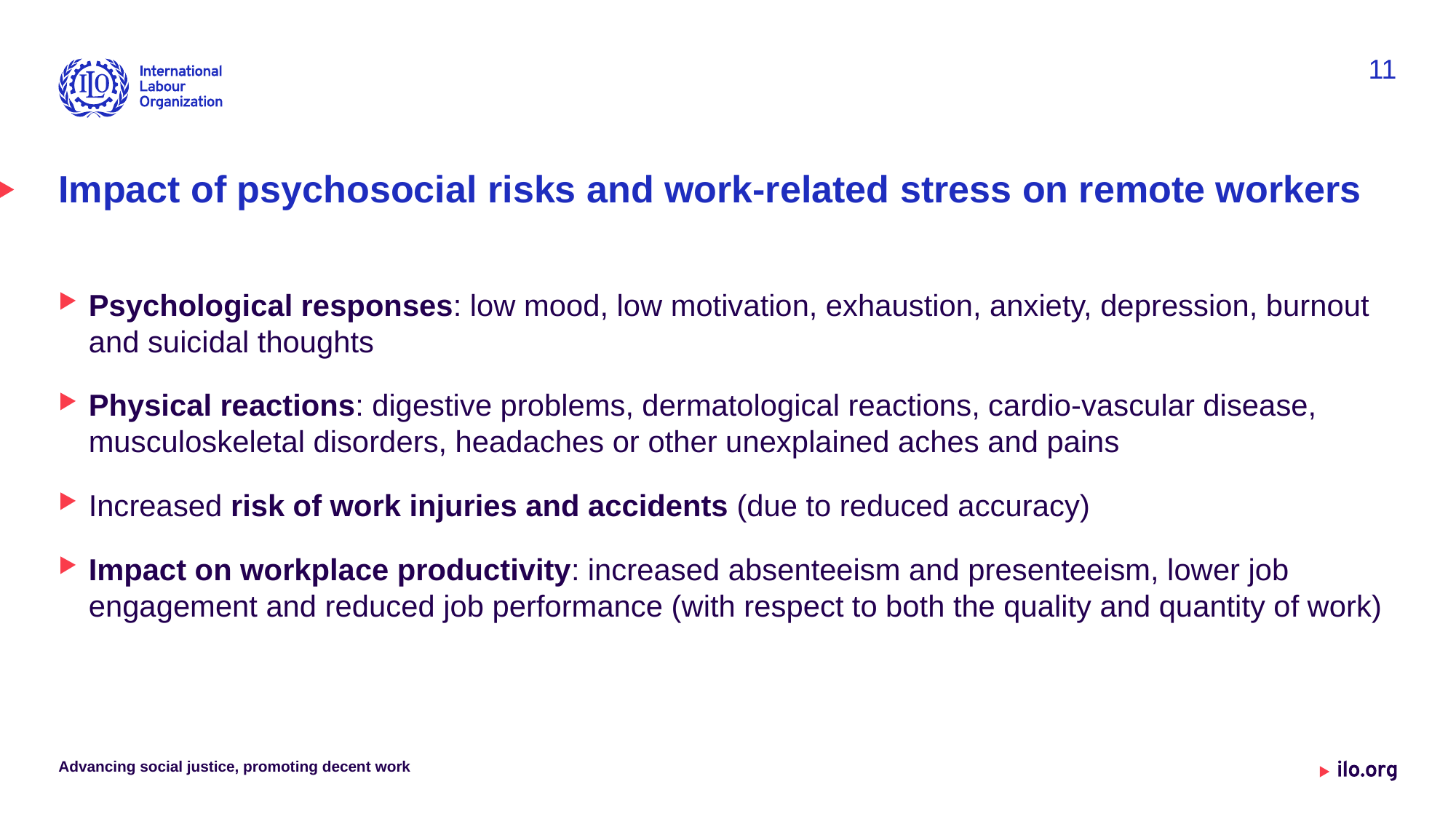

11
# Impact of psychosocial risks and work-related stress on remote workers
Psychological responses: low mood, low motivation, exhaustion, anxiety, depression, burnout and suicidal thoughts
Physical reactions: digestive problems, dermatological reactions, cardio-vascular disease, musculoskeletal disorders, headaches or other unexplained aches and pains
Increased risk of work injuries and accidents (due to reduced accuracy)
Impact on workplace productivity: increased absenteeism and presenteeism, lower job engagement and reduced job performance (with respect to both the quality and quantity of work)

Advancing social justice, promoting decent work
Date: Monday / 01 / October / 2019